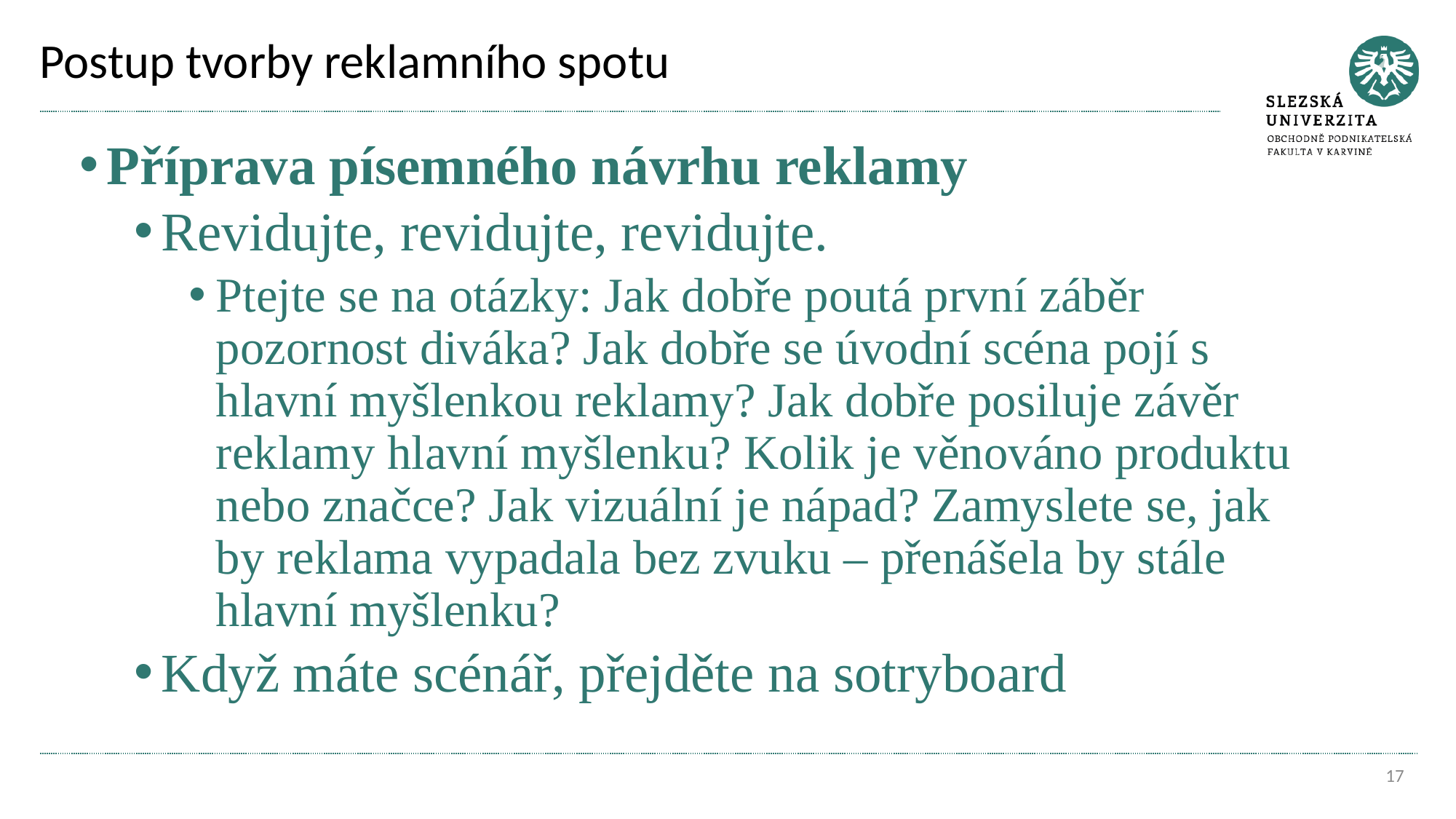

# Postup tvorby reklamního spotu
Příprava písemného návrhu reklamy
Revidujte, revidujte, revidujte.
Ptejte se na otázky: Jak dobře poutá první záběr pozornost diváka? Jak dobře se úvodní scéna pojí s hlavní myšlenkou reklamy? Jak dobře posiluje závěr reklamy hlavní myšlenku? Kolik je věnováno produktu nebo značce? Jak vizuální je nápad? Zamyslete se, jak by reklama vypadala bez zvuku – přenášela by stále hlavní myšlenku?
Když máte scénář, přejděte na sotryboard
17